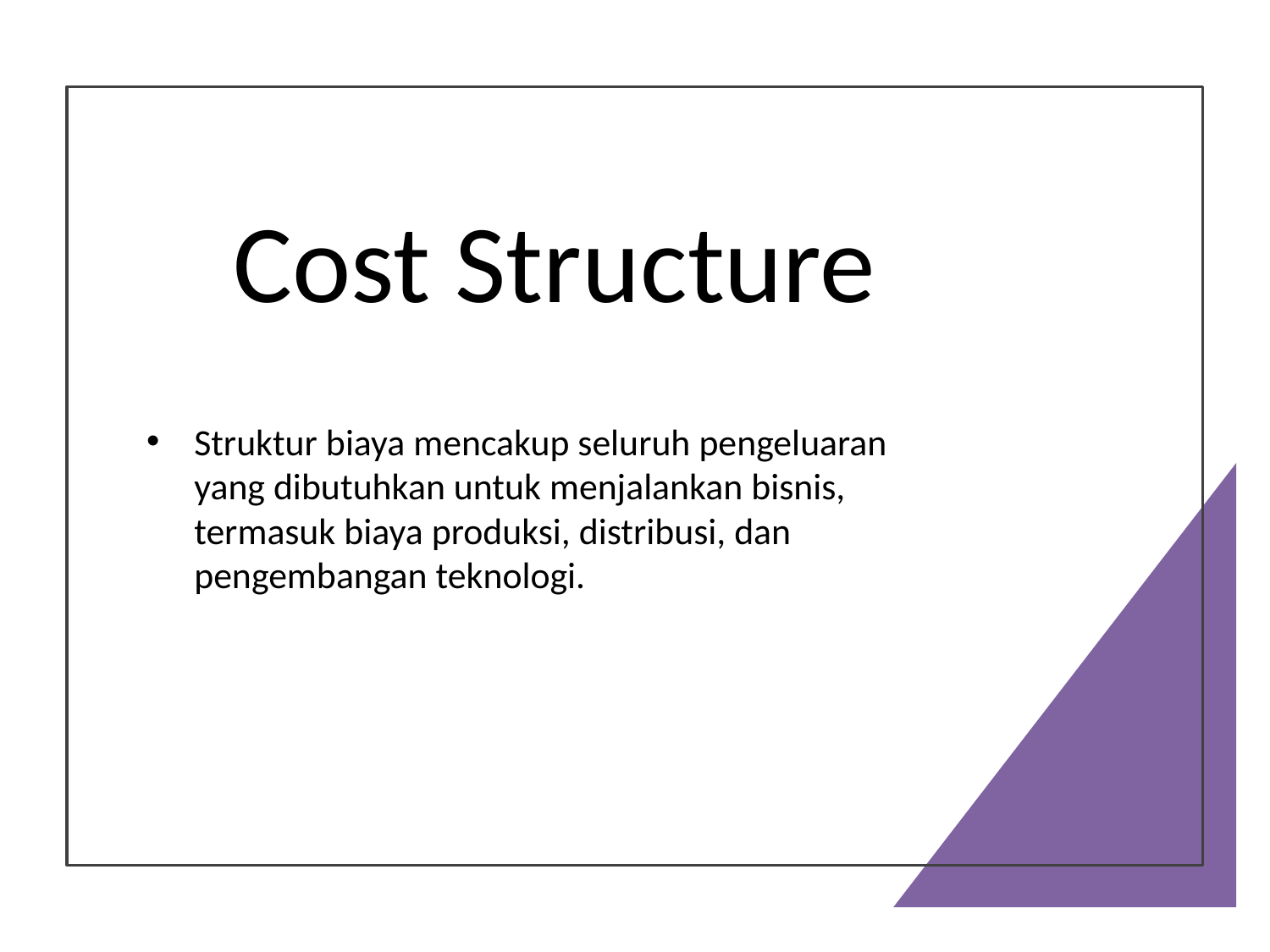

# Cost Structure
Struktur biaya mencakup seluruh pengeluaran yang dibutuhkan untuk menjalankan bisnis, termasuk biaya produksi, distribusi, dan pengembangan teknologi.